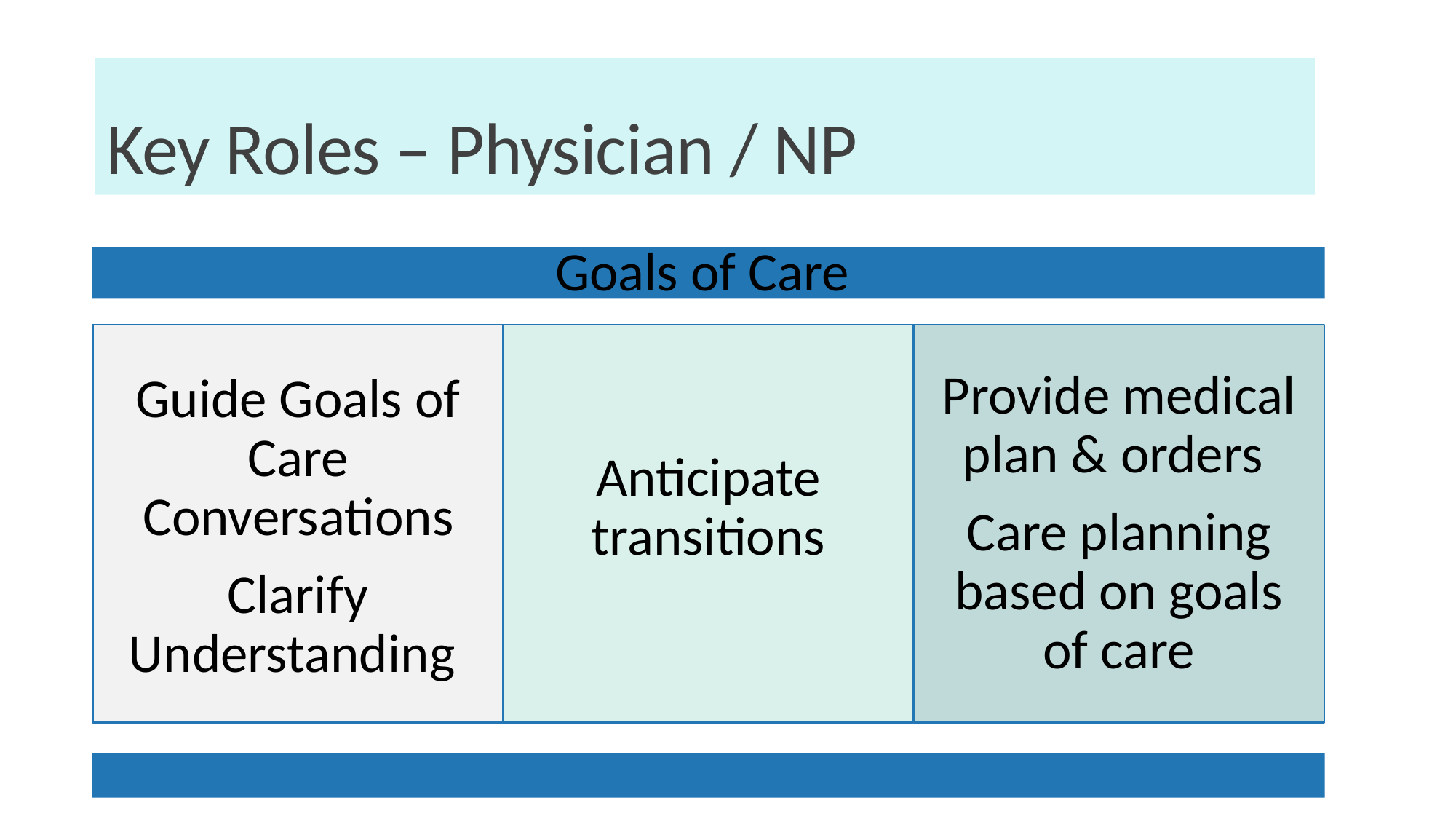

# Key Roles – Physician / NP
Goals of Care

Guide Goals of Care Conversations
Clarify Understanding

Anticipate transitions

Provide medical plan & orders
Care planning based on goals of care